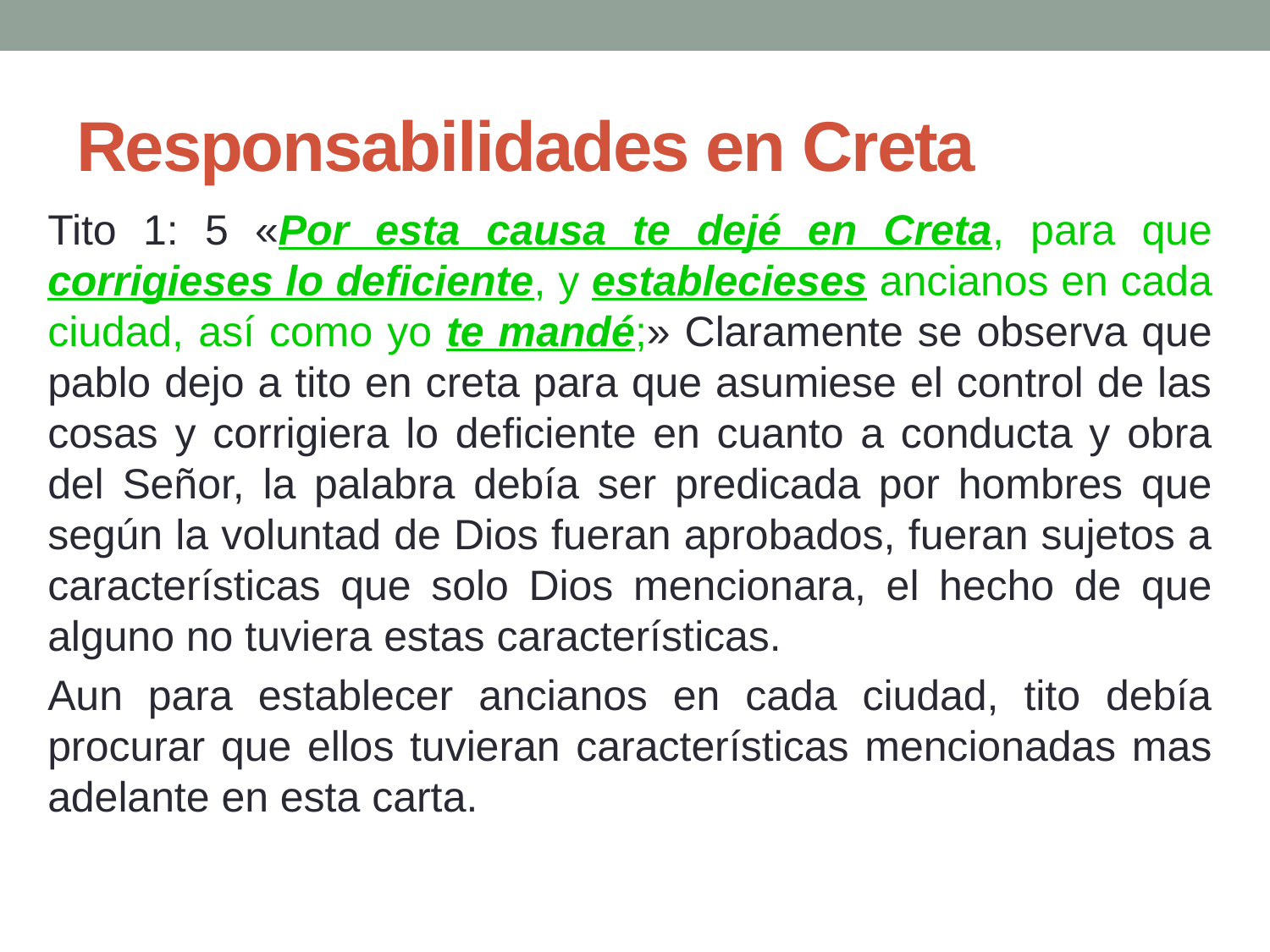

# Responsabilidades en Creta
Tito 1: 5 «Por esta causa te dejé en Creta, para que corrigieses lo deficiente, y establecieses ancianos en cada ciudad, así como yo te mandé;» Claramente se observa que pablo dejo a tito en creta para que asumiese el control de las cosas y corrigiera lo deficiente en cuanto a conducta y obra del Señor, la palabra debía ser predicada por hombres que según la voluntad de Dios fueran aprobados, fueran sujetos a características que solo Dios mencionara, el hecho de que alguno no tuviera estas características.
Aun para establecer ancianos en cada ciudad, tito debía procurar que ellos tuvieran características mencionadas mas adelante en esta carta.